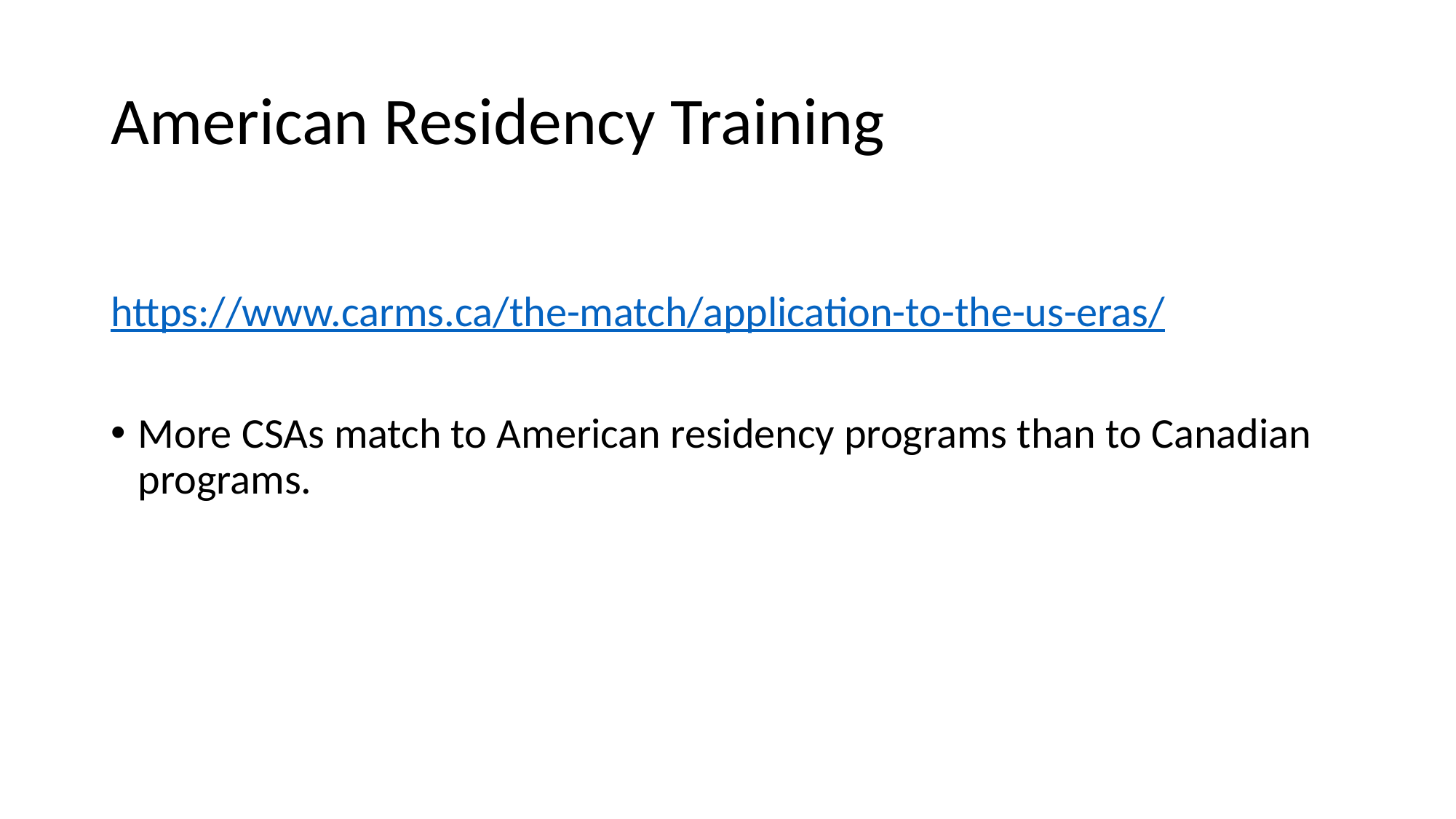

# American Residency Training

https://www.carms.ca/the-match/application-to-the-us-eras/

More CSAs match to American residency programs than to Canadian programs.